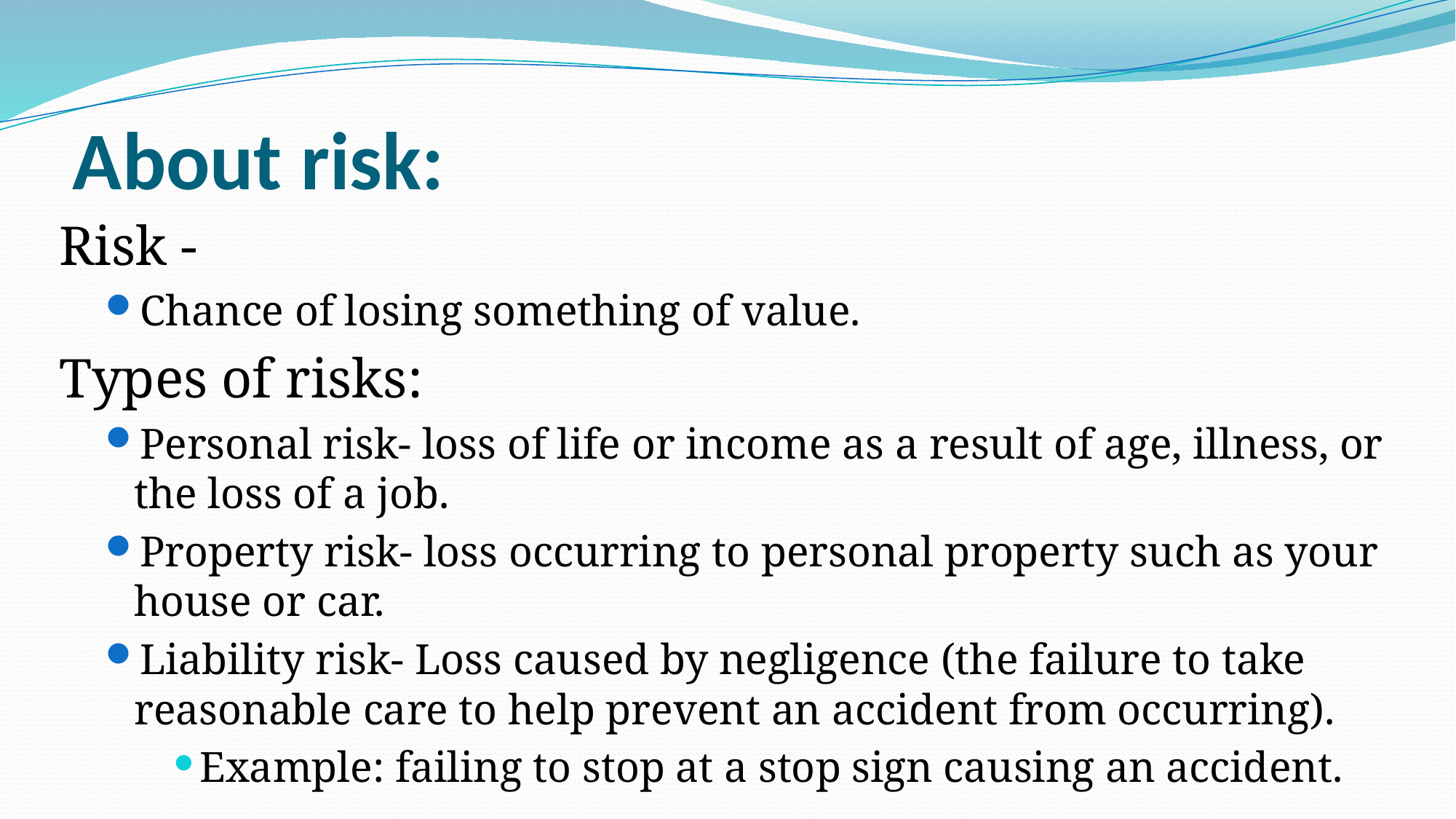

# About risk:
Risk -
Chance of losing something of value.
Types of risks:
Personal risk- loss of life or income as a result of age, illness, or the loss of a job.
Property risk- loss occurring to personal property such as your house or car.
Liability risk- Loss caused by negligence (the failure to take reasonable care to help prevent an accident from occurring).
Example: failing to stop at a stop sign causing an accident.